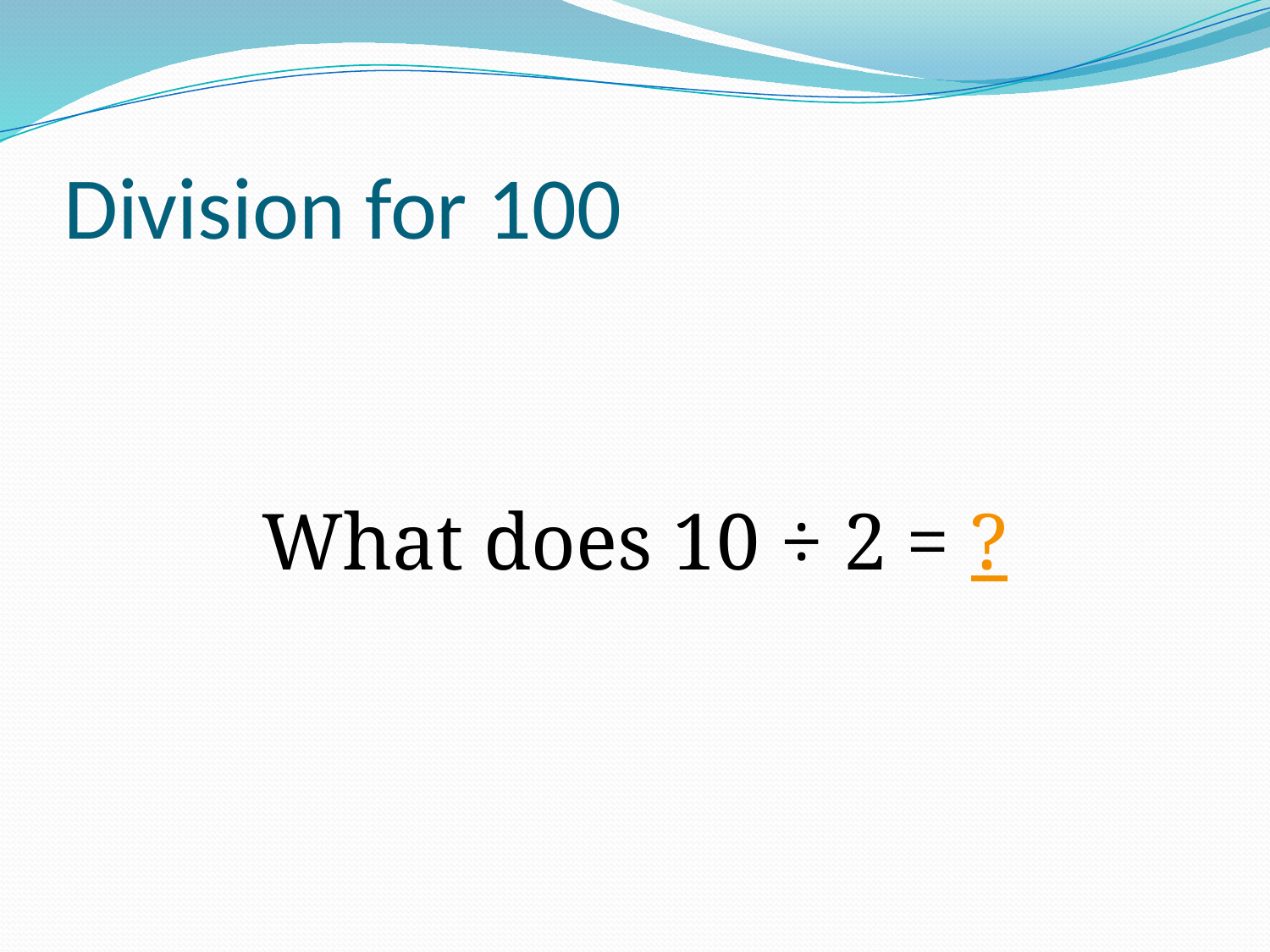

# Division for 100

What does 10 ÷ 2 = ?